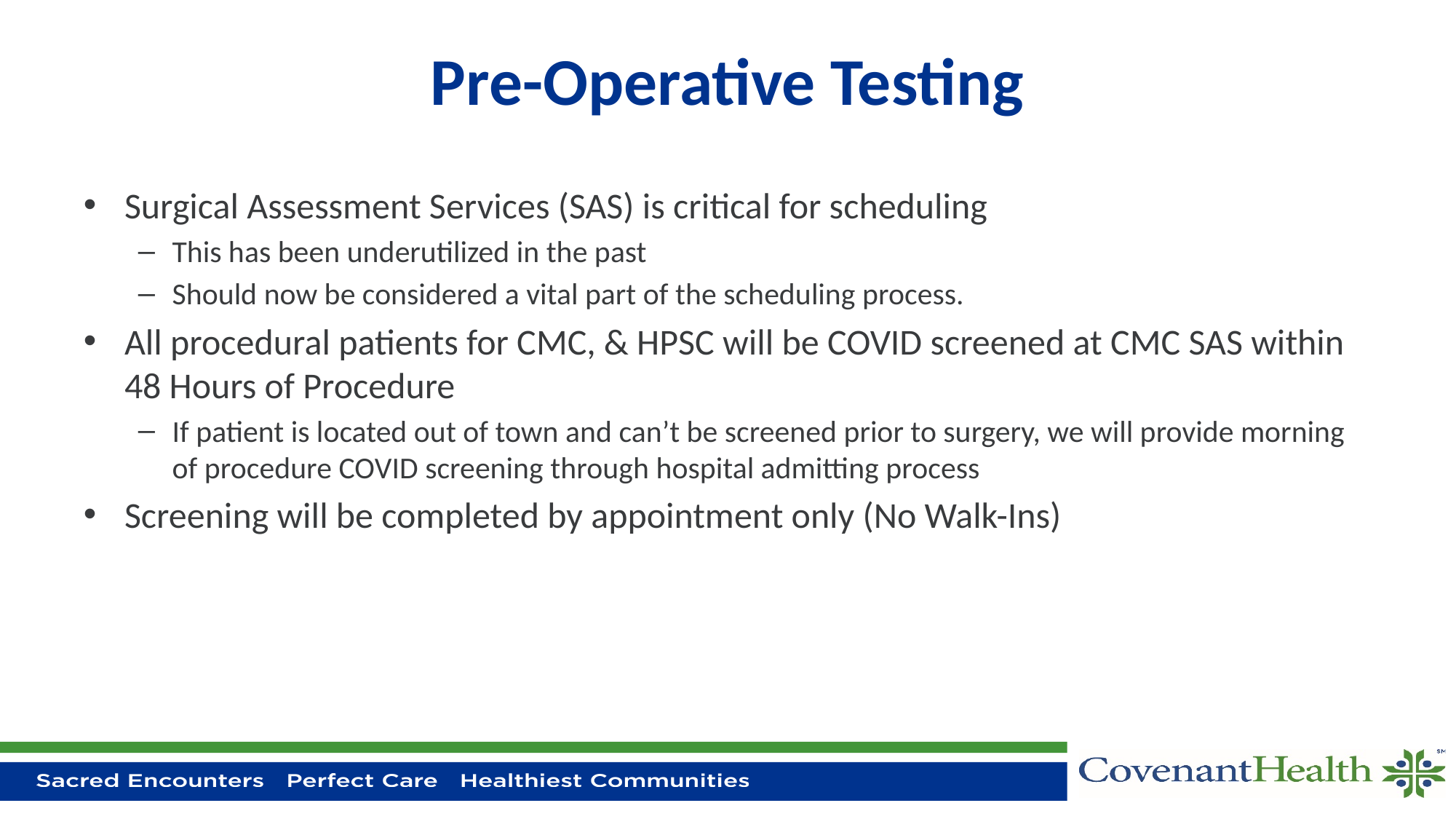

# Pre-Operative Testing
Surgical Assessment Services (SAS) is critical for scheduling
This has been underutilized in the past
Should now be considered a vital part of the scheduling process.
All procedural patients for CMC, & HPSC will be COVID screened at CMC SAS within 48 Hours of Procedure
If patient is located out of town and can’t be screened prior to surgery, we will provide morning of procedure COVID screening through hospital admitting process
Screening will be completed by appointment only (No Walk-Ins)